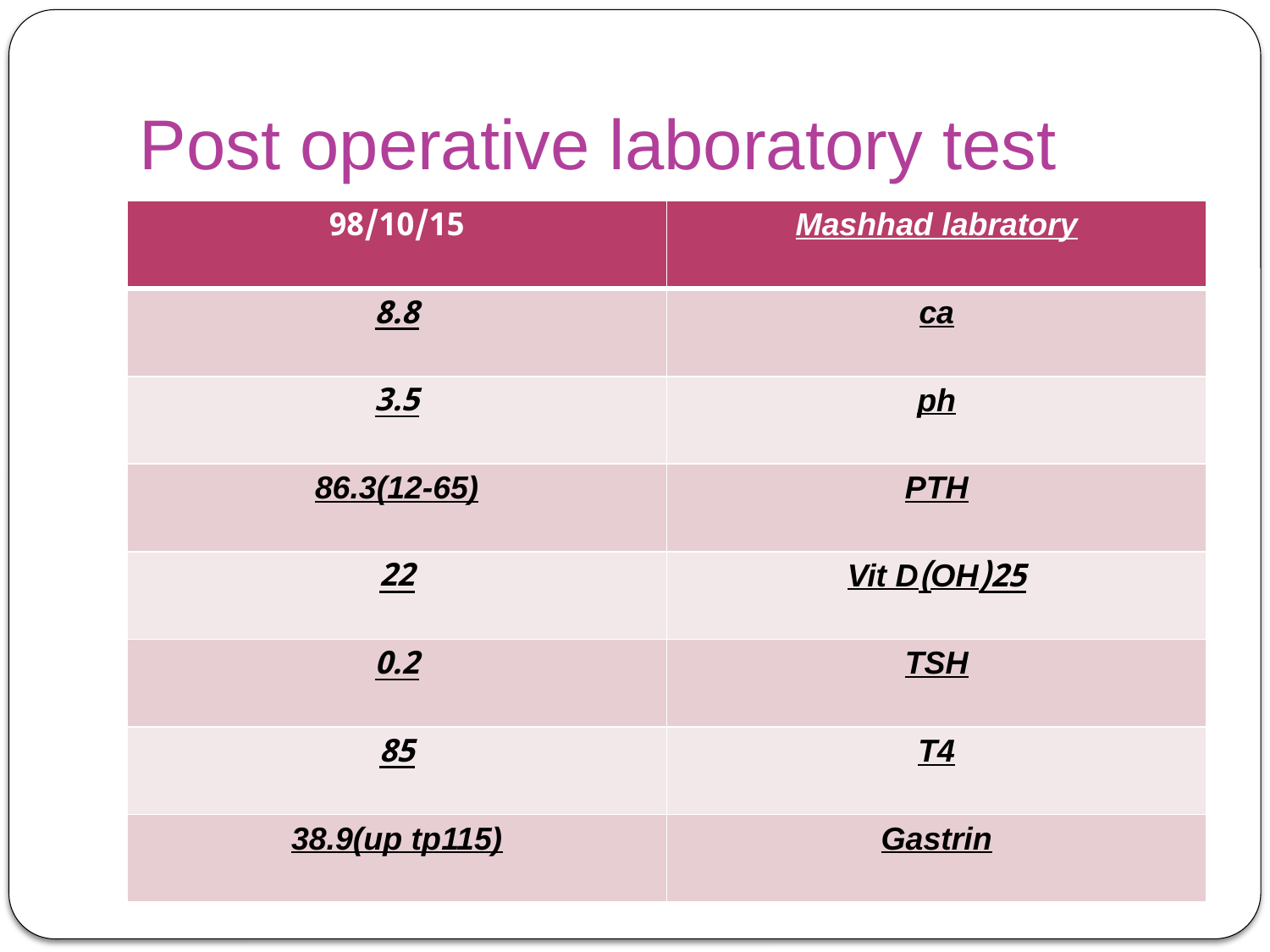

# Post operative laboratory test
| 98/10/15 | Mashhad labratory |
| --- | --- |
| 8.8 | ca |
| 3.5 | ph |
| 86.3(12-65) | PTH |
| 22 | 25(OH)Vit D |
| 0.2 | TSH |
| 85 | T4 |
| 38.9(up tp115) | Gastrin |